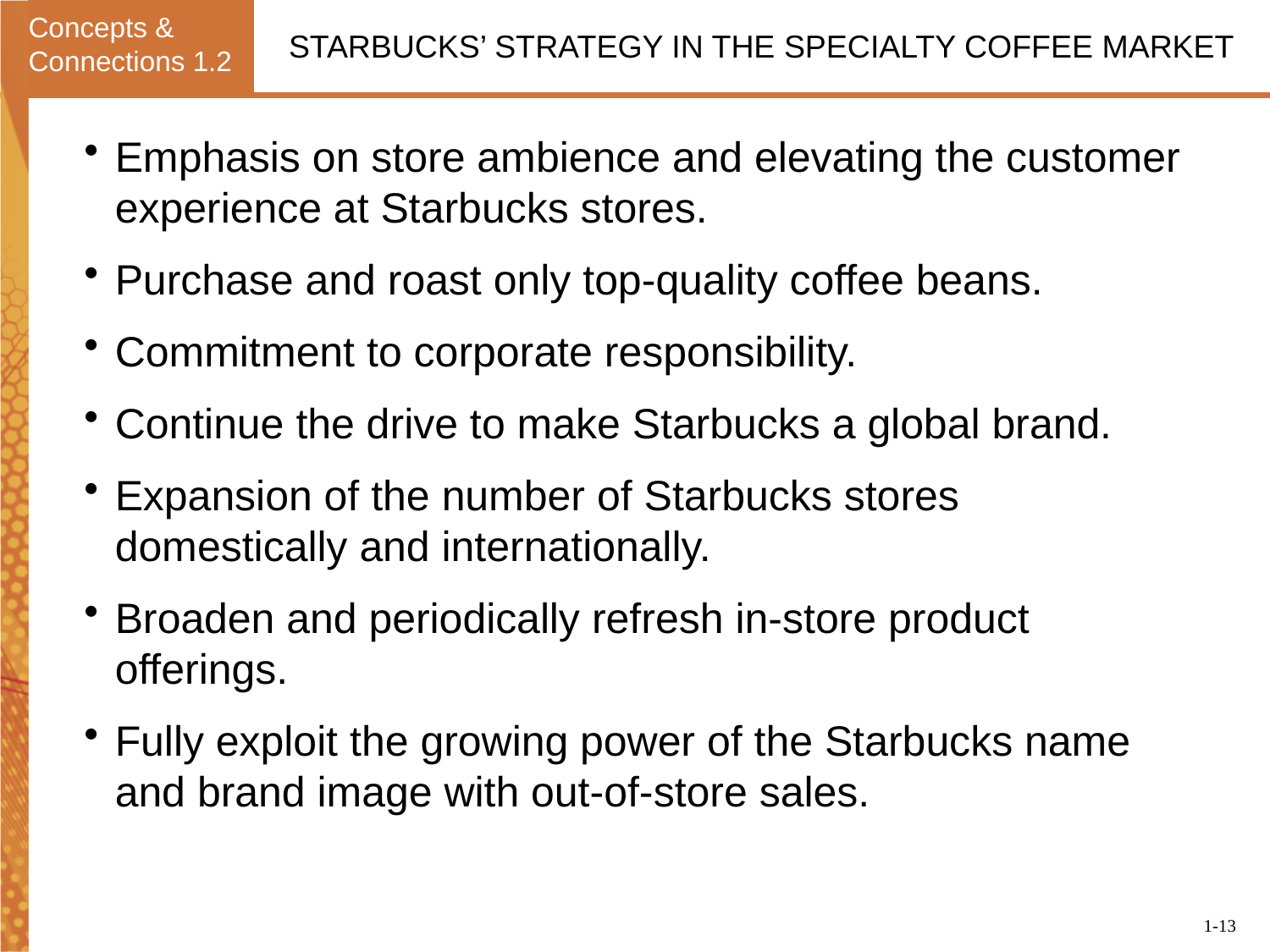

Concepts & Connections 1.2
# STARBUCKS’ STRATEGY IN THE SPECIALTY COFFEE MARKET
Emphasis on store ambience and elevating the customer experience at Starbucks stores.
Purchase and roast only top-quality coffee beans.
Commitment to corporate responsibility.
Continue the drive to make Starbucks a global brand.
Expansion of the number of Starbucks stores domestically and internationally.
Broaden and periodically refresh in-store product offerings.
Fully exploit the growing power of the Starbucks name and brand image with out-of-store sales.